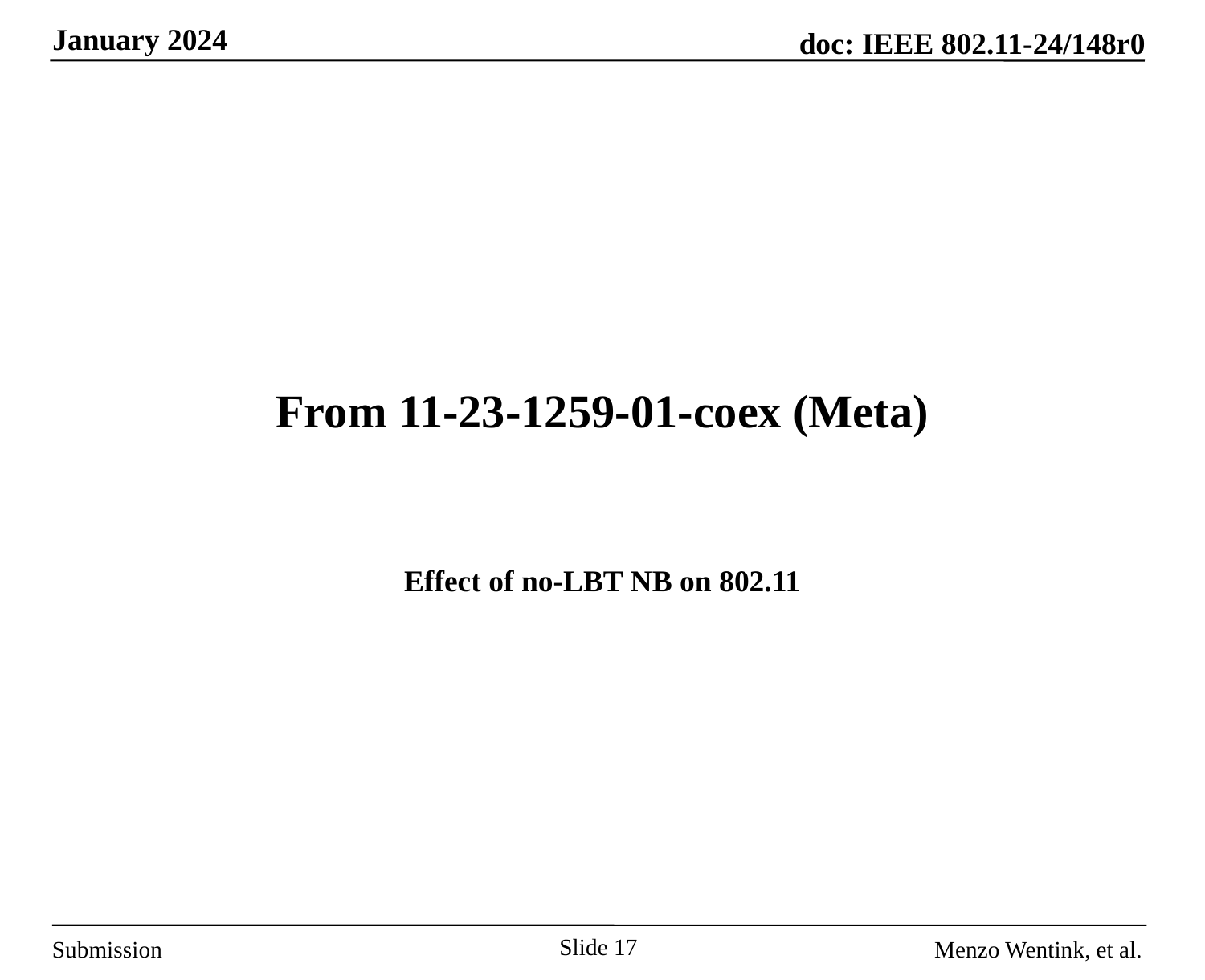

# From 11-23-1259-01-coex (Meta)
Effect of no-LBT NB on 802.11
Slide 17